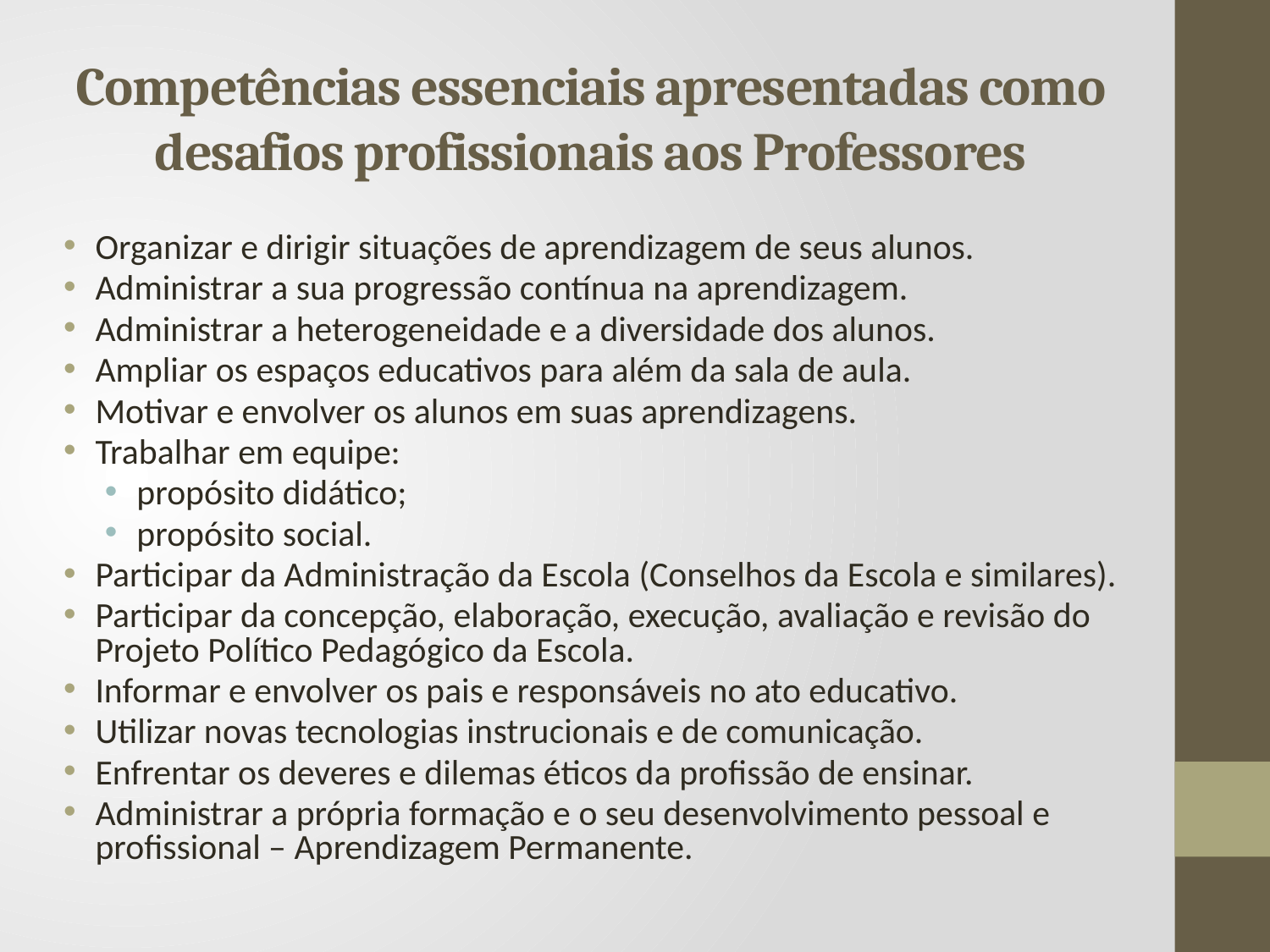

# Competências essenciais apresentadas como desafios profissionais aos Professores
Organizar e dirigir situações de aprendizagem de seus alunos.
Administrar a sua progressão contínua na aprendizagem.
Administrar a heterogeneidade e a diversidade dos alunos.
Ampliar os espaços educativos para além da sala de aula.
Motivar e envolver os alunos em suas aprendizagens.
Trabalhar em equipe:
propósito didático;
propósito social.
Participar da Administração da Escola (Conselhos da Escola e similares).
Participar da concepção, elaboração, execução, avaliação e revisão do Projeto Político Pedagógico da Escola.
Informar e envolver os pais e responsáveis no ato educativo.
Utilizar novas tecnologias instrucionais e de comunicação.
Enfrentar os deveres e dilemas éticos da profissão de ensinar.
Administrar a própria formação e o seu desenvolvimento pessoal e profissional – Aprendizagem Permanente.